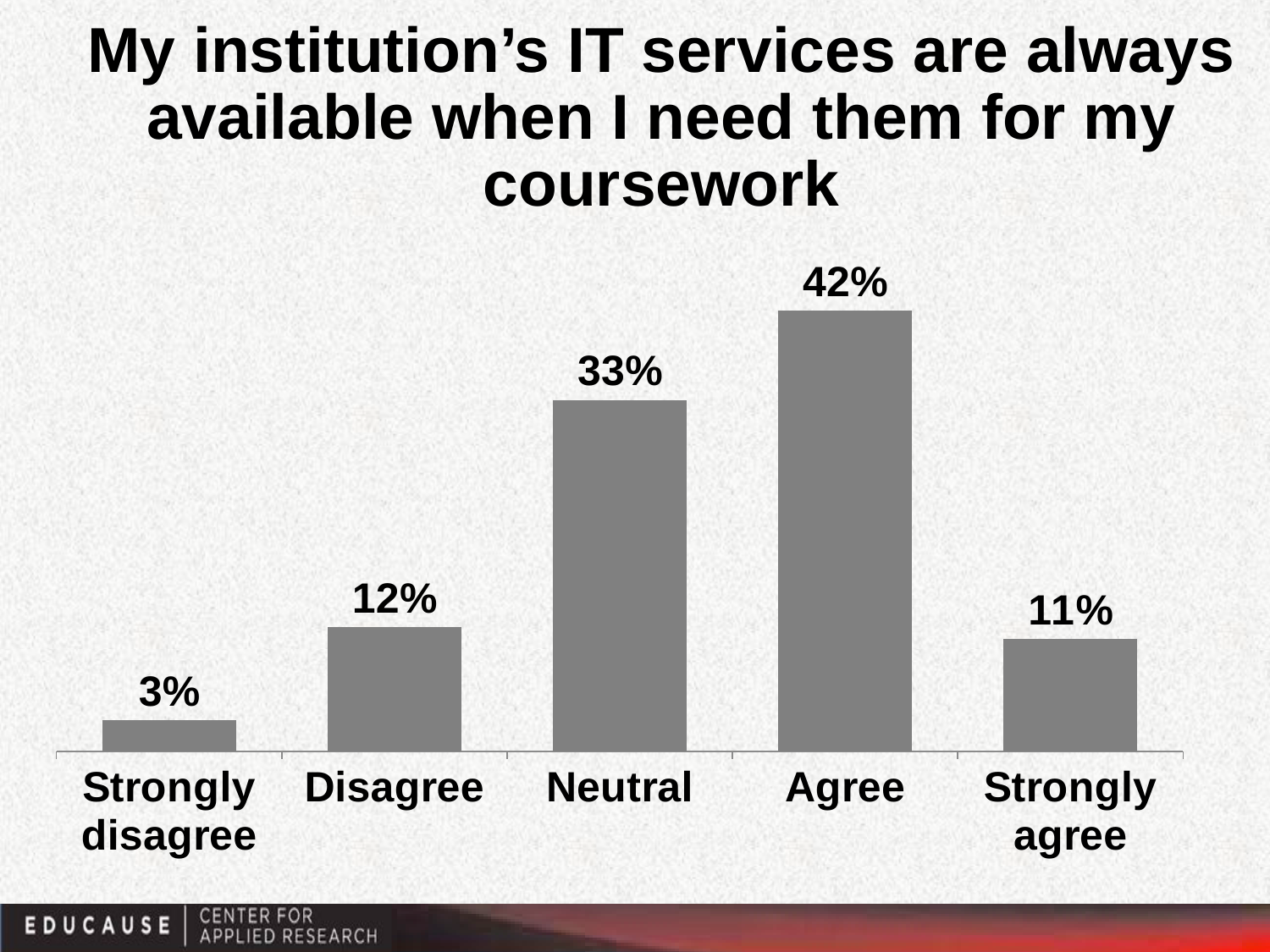

# My institution’s IT services are always available when I need them for my coursework

### Chart

| Category |  |
|---|---|
| Strongly
disagree | 0.029298486932599684 |
| Disagree | 0.11705639614855565 |
| Neutral | 0.33174690508940957 |
| Agree | 0.4161485557083906 |
| Strongly
agree | 0.1057496561210454 |